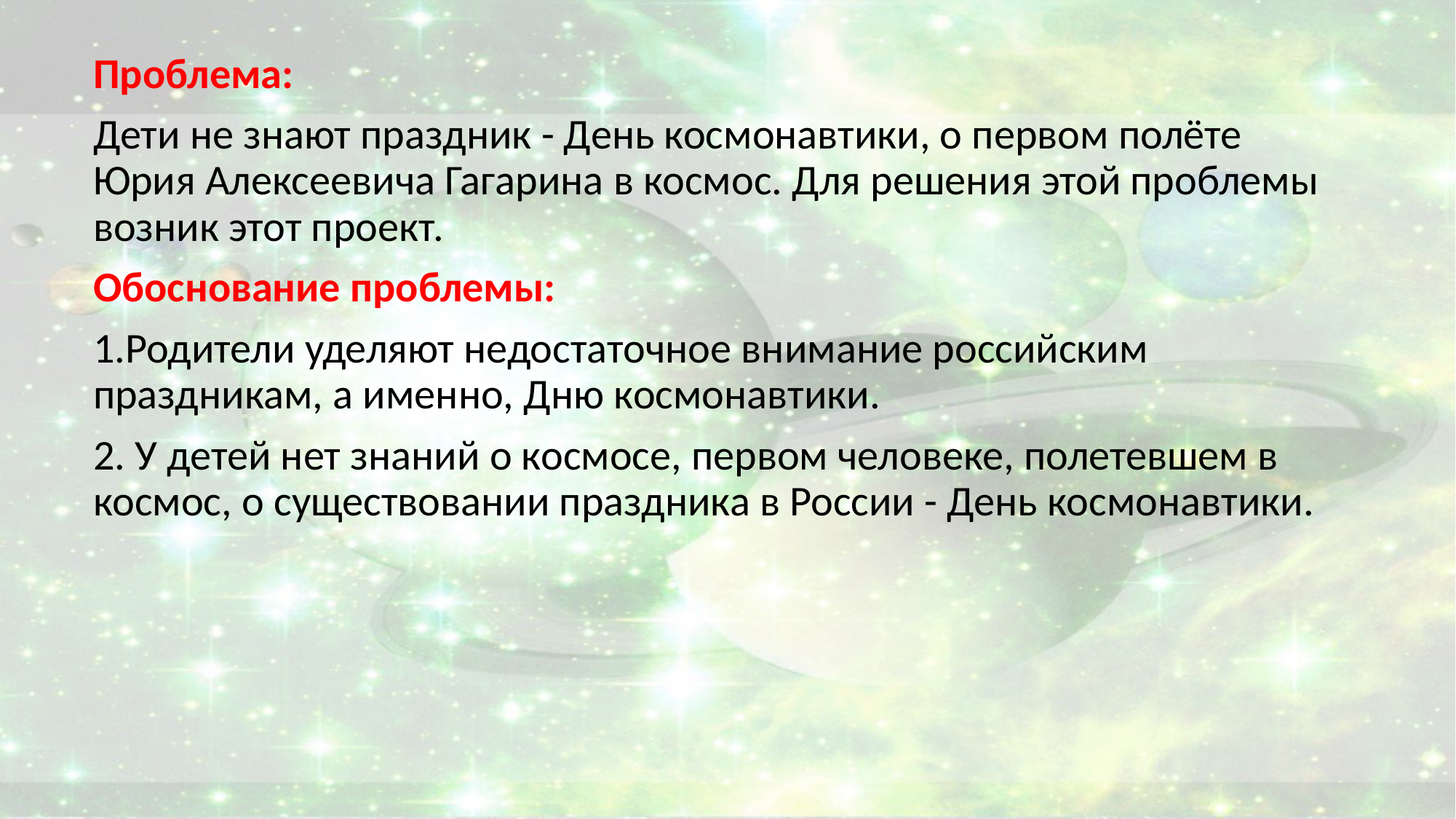

Проблема:
Дети не знают праздник - День космонавтики, о первом полёте Юрия Алексеевича Гагарина в космос. Для решения этой проблемы возник этот проект.
Обоснование проблемы:
1.Родители уделяют недостаточное внимание российским праздникам, а именно, Дню космонавтики.
2. У детей нет знаний о космосе, первом человеке, полетевшем в космос, о существовании праздника в России - День космонавтики.